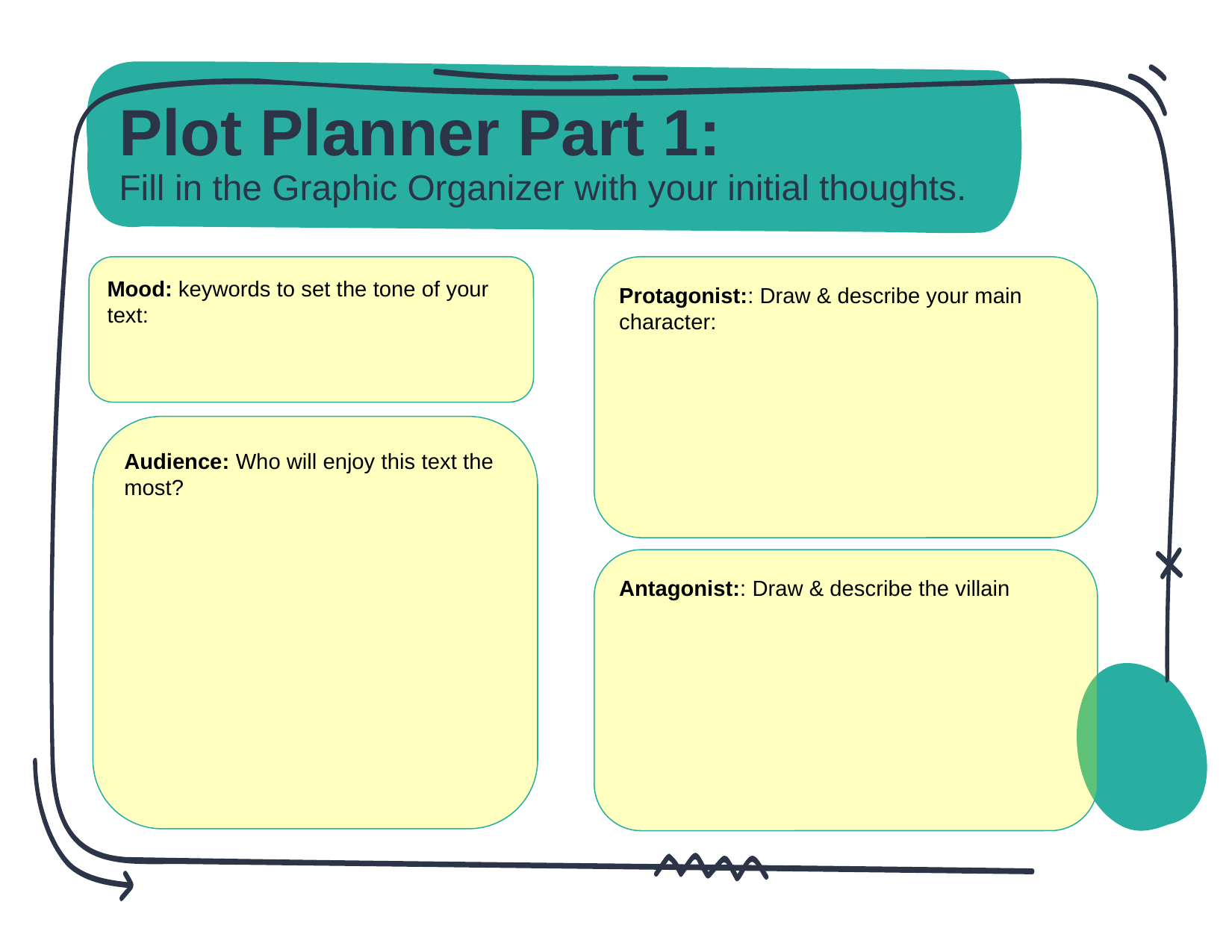

# Plot Planner Part 1:
Fill in the Graphic Organizer with your initial thoughts.
Mood: keywords to set the tone of your text:
Protagonist:: Draw & describe your main character:
Audience: Who will enjoy this text the most?
Antagonist:: Draw & describe the villain